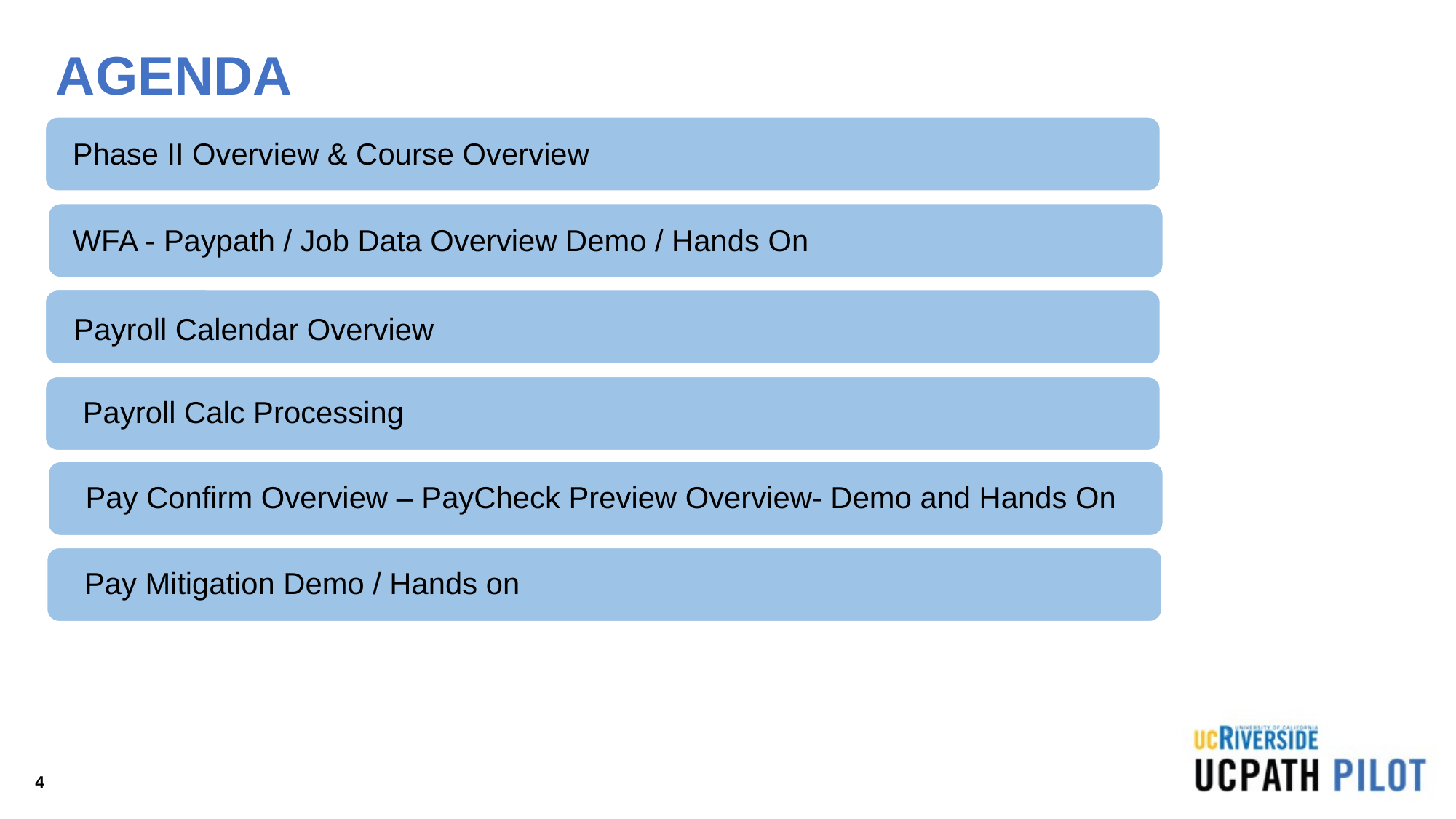

# AGENDA

Phase II Overview & Course Overview

WFA - Paypath / Job Data Overview Demo / Hands On

Payroll Calendar Overview

Payroll Calc Processing

Pay Confirm Overview – PayCheck Preview Overview- Demo and Hands On

Pay Mitigation Demo / Hands on
4